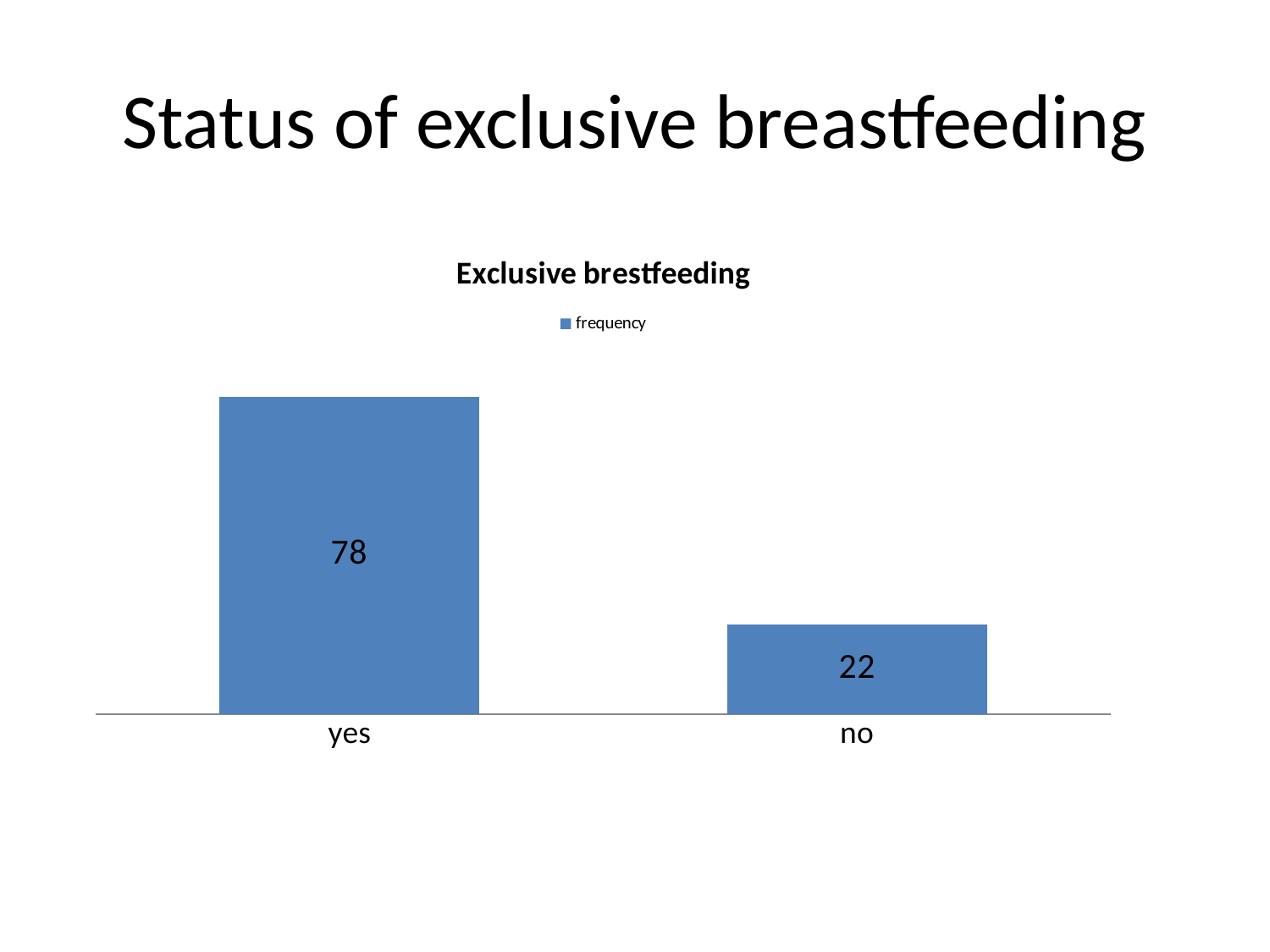

# Status of exclusive breastfeeding

### Chart: Exclusive brestfeeding

| Category | frequency |
|---|---|
| yes | 78.0 |
| no | 22.0 |